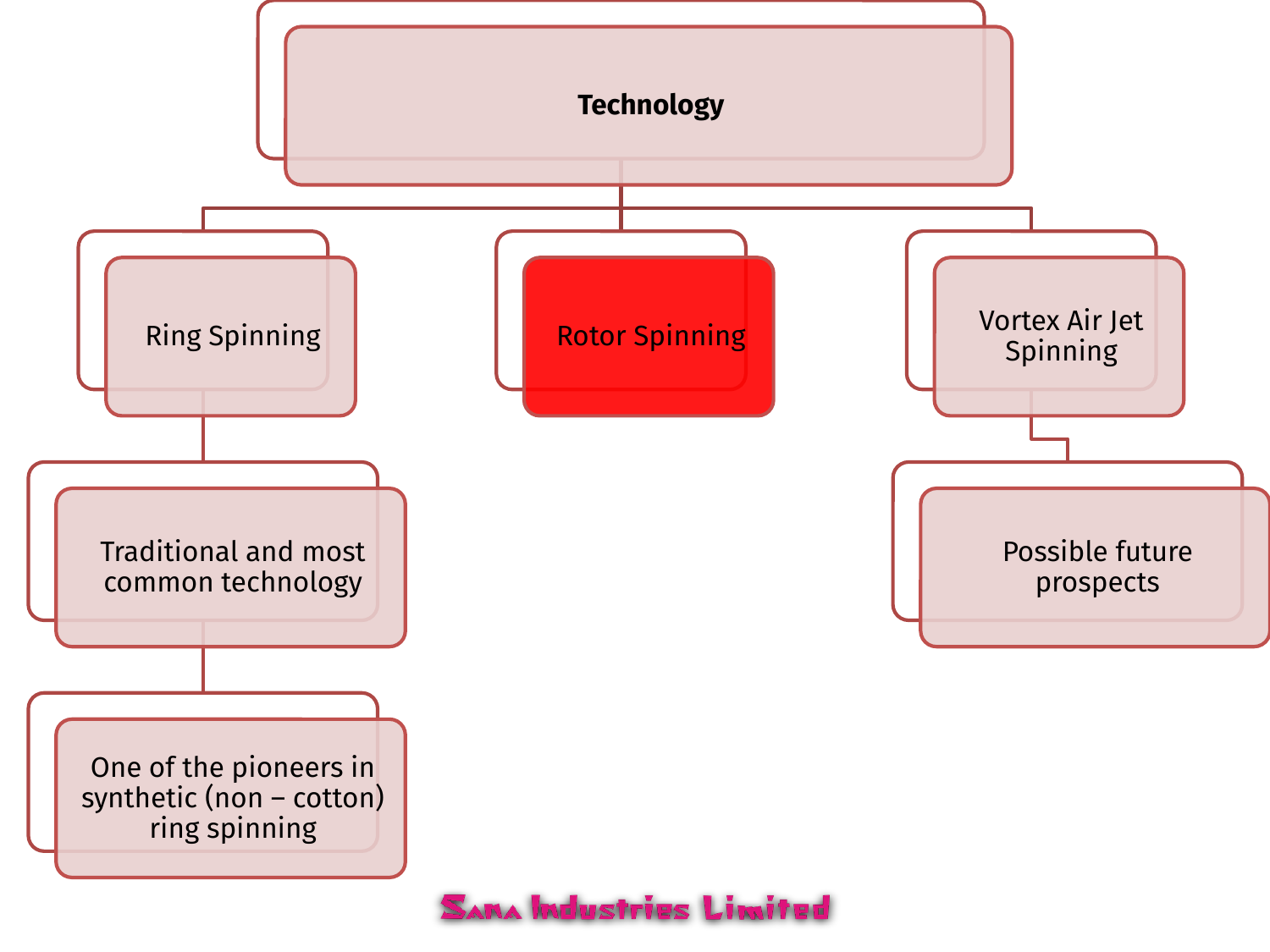

Technology
Ring Spinning
Traditional and most common technology
One of the pioneers in synthetic (non – cotton) ring spinning
Rotor Spinning
Vortex Air Jet Spinning
Possible future prospects